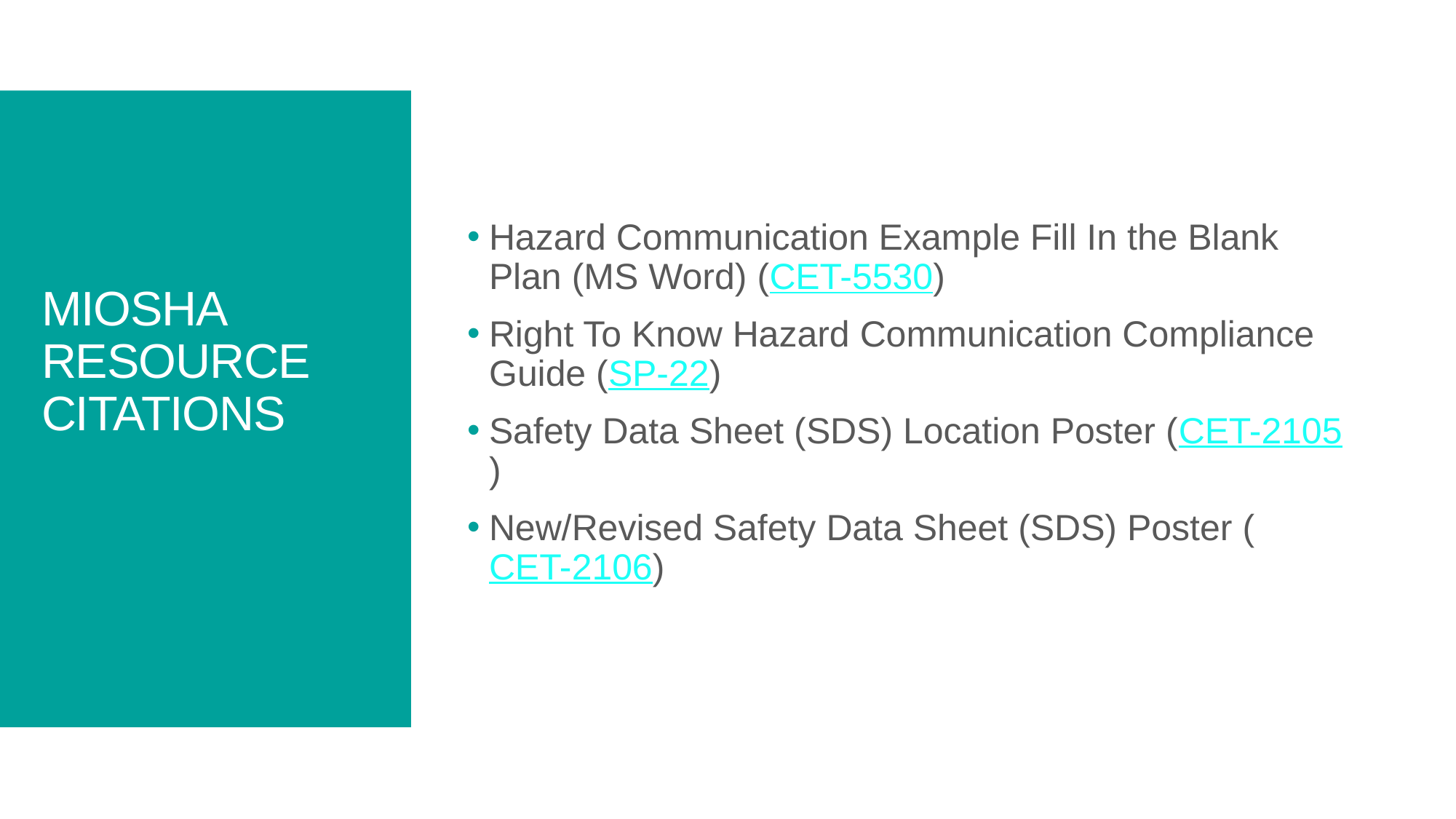

Hazard Communication Example Fill In the Blank  Plan (MS Word) (CET-5530)
Right To Know Hazard Communication Compliance Guide (SP-22)
Safety Data Sheet (SDS) Location Poster (CET-2105)
New/Revised Safety Data Sheet (SDS) Poster (CET-2106)

# MIOSHA RESOURCE CITATIONS